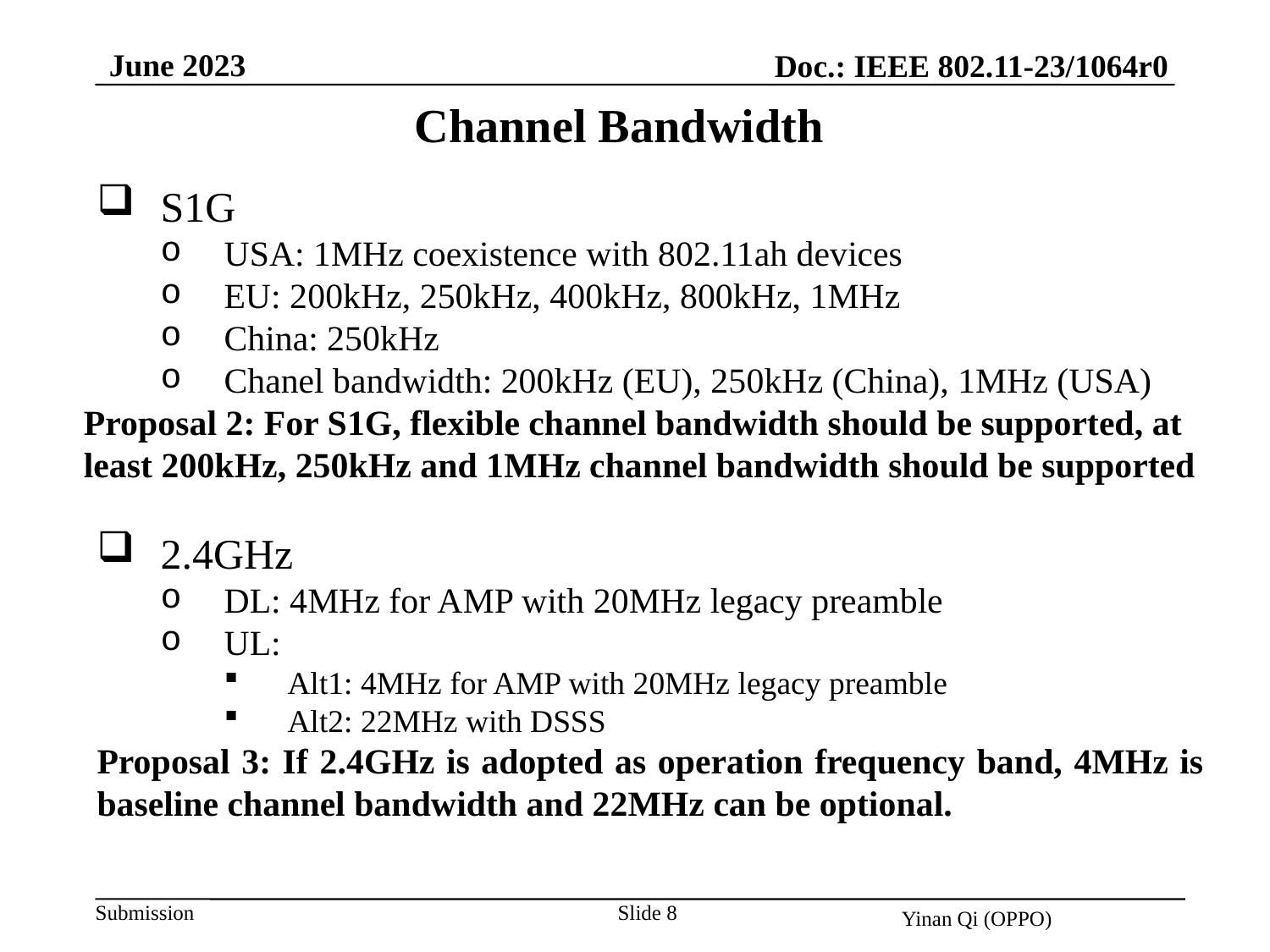

June 2023
Doc.: IEEE 802.11-23/1064r0
Channel Bandwidth
S1G
USA: 1MHz coexistence with 802.11ah devices
EU: 200kHz, 250kHz, 400kHz, 800kHz, 1MHz
China: 250kHz
Chanel bandwidth: 200kHz (EU), 250kHz (China), 1MHz (USA)
Proposal 2: For S1G, flexible channel bandwidth should be supported, at least 200kHz, 250kHz and 1MHz channel bandwidth should be supported

2.4GHz
DL: 4MHz for AMP with 20MHz legacy preamble
UL:
Alt1: 4MHz for AMP with 20MHz legacy preamble
Alt2: 22MHz with DSSS
Proposal 3: If 2.4GHz is adopted as operation frequency band, 4MHz is baseline channel bandwidth and 22MHz can be optional.

Slide 8
Yinan Qi (OPPO)